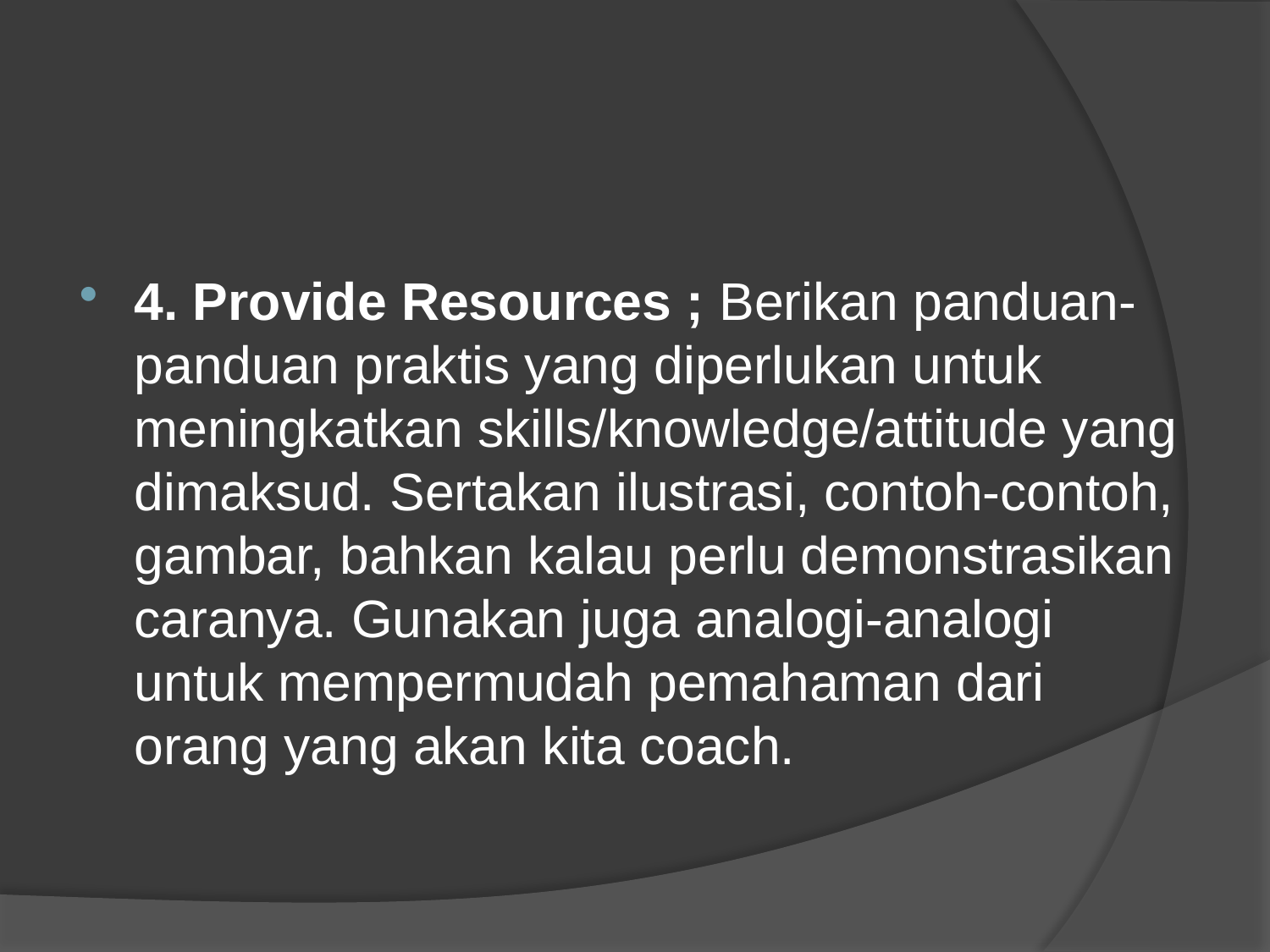

#
4. Provide Resources ; Berikan panduan-panduan praktis yang diperlukan untuk meningkatkan skills/knowledge/attitude yang dimaksud. Sertakan ilustrasi, contoh-contoh, gambar, bahkan kalau perlu demonstrasikan caranya. Gunakan juga analogi-analogi untuk mempermudah pemahaman dari orang yang akan kita coach.